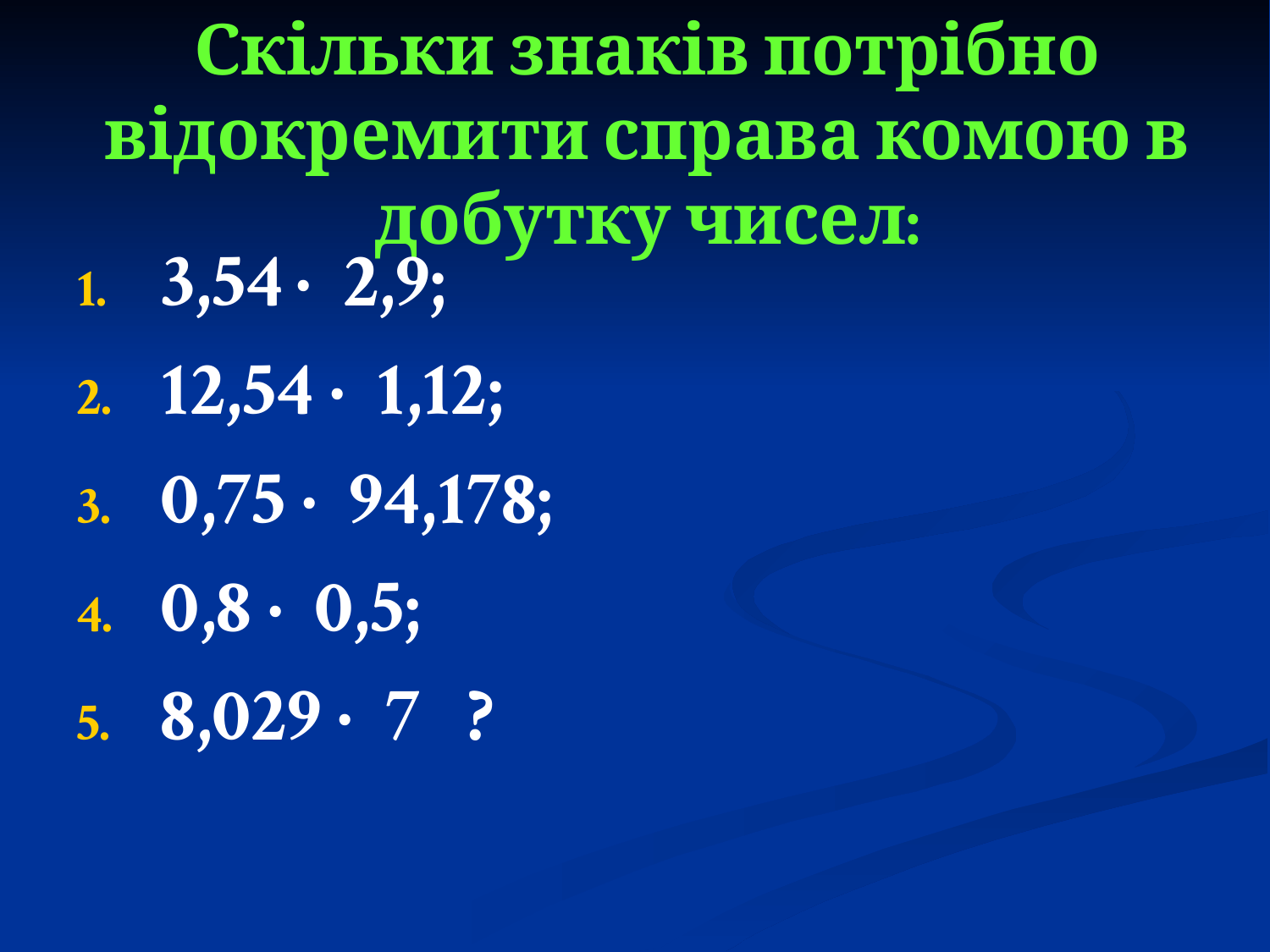

# Скільки знаків потрібно відокремити справа комою в добутку чисел:
3,54 ·  2,9;
12,54 ·  1,12;
0,75 ·  94,178;
0,8 ·  0,5;
8,029 ·  7   ?